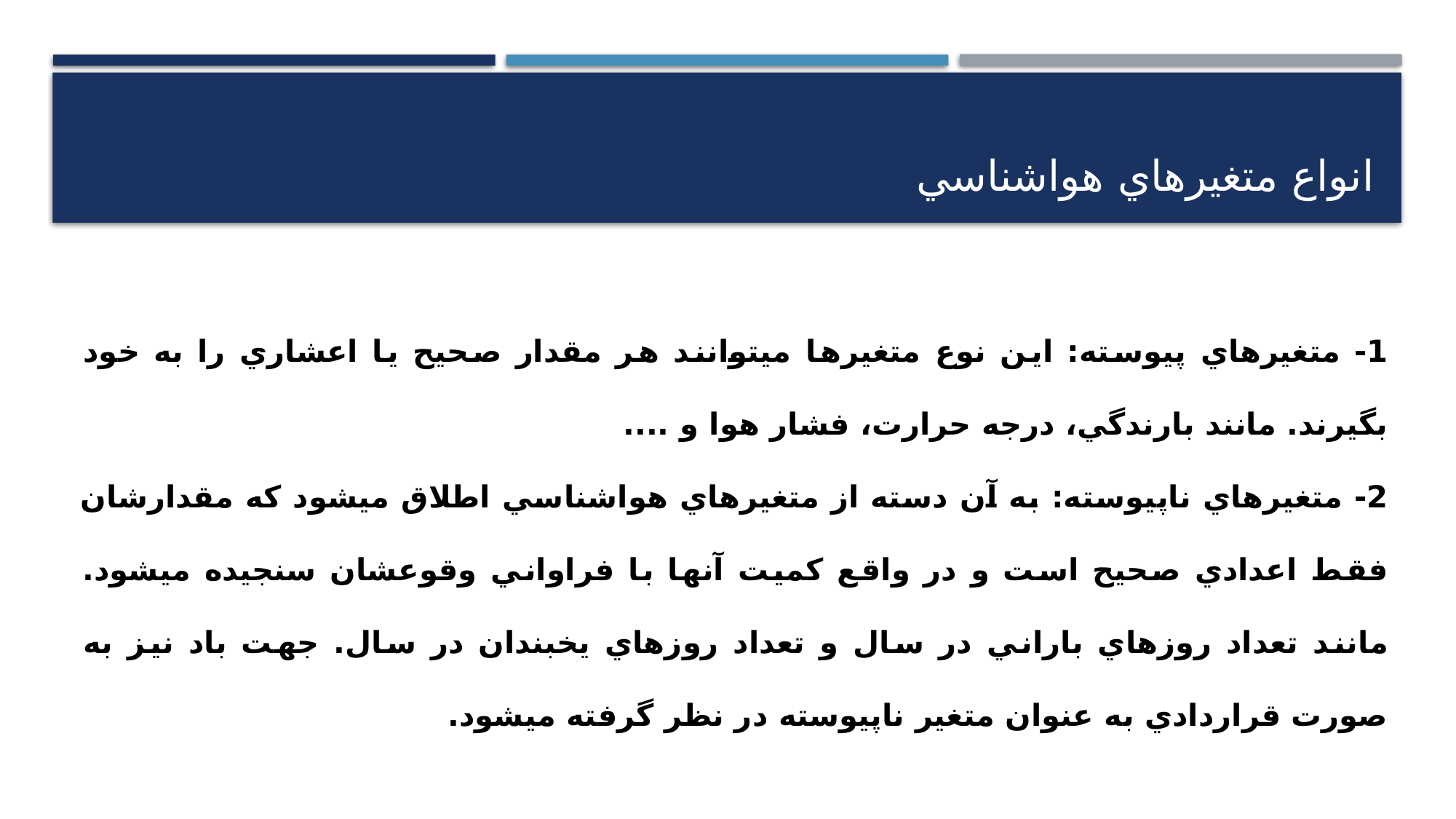

# انواع متغيرهاي هواشناسي
1- متغيرهاي پيوسته: اين نوع متغيرها مي­توانند هر مقدار صحيح يا اعشاري را به خود بگيرند. مانند بارندگي، درجه حرارت، فشار هوا و ....
2- متغيرهاي ناپيوسته: به آن دسته از متغيرهاي هواشناسي اطلاق مي­شود که مقدارشان فقط اعدادي صحيح است و در واقع کميت آن­ها با فراواني وقوعشان سنجيده مي­شود. مانند تعداد روزهاي باراني در سال و تعداد روزهاي يخبندان در سال. جهت باد نيز به صورت قراردادي به عنوان متغير ناپيوسته در نظر گرفته مي­شود.